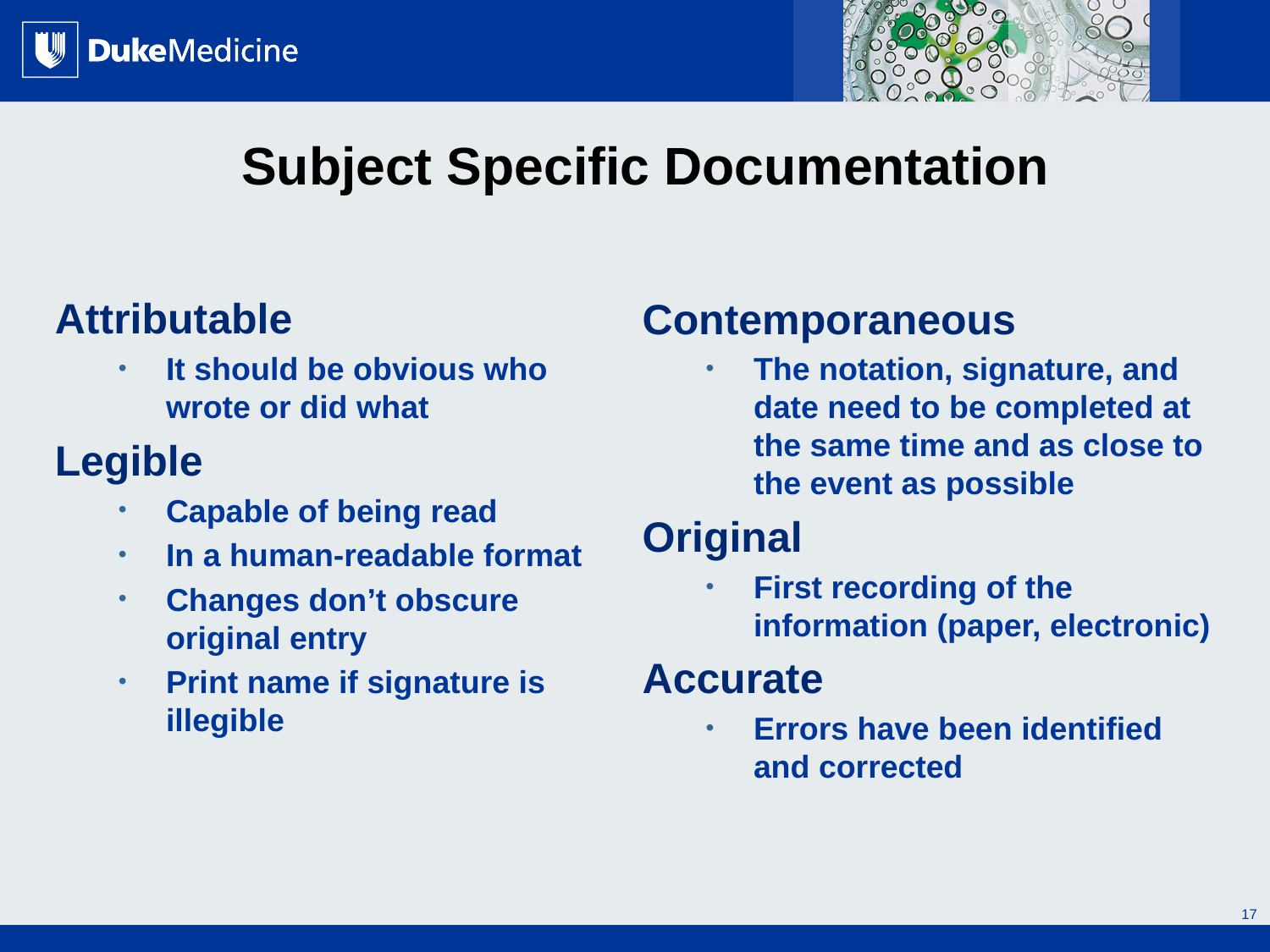

# Subject Specific Documentation
Attributable
It should be obvious who wrote or did what
Legible
Capable of being read
In a human-readable format
Changes don’t obscure original entry
Print name if signature is illegible
Contemporaneous
The notation, signature, and date need to be completed at the same time and as close to the event as possible
Original
First recording of the information (paper, electronic)
Accurate
Errors have been identified and corrected
17